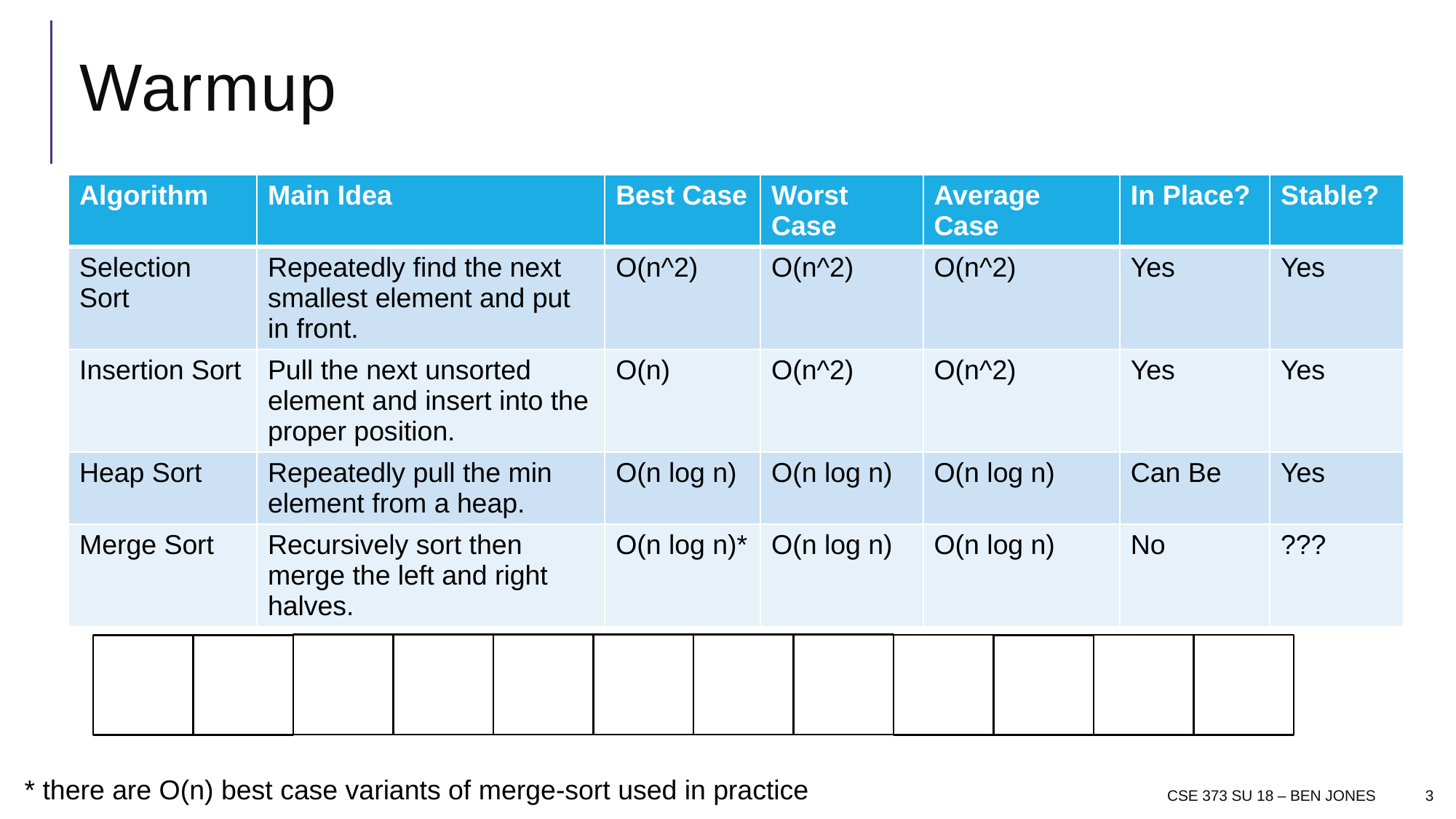

# Warmup
| Algorithm | Main Idea | Best Case | Worst Case | Average Case | In Place? | Stable? |
| --- | --- | --- | --- | --- | --- | --- |
| Selection Sort | Repeatedly find the next smallest element and put in front. | O(n^2) | O(n^2) | O(n^2) | Yes | Yes |
| Insertion Sort | Pull the next unsorted element and insert into the proper position. | O(n) | O(n^2) | O(n^2) | Yes | Yes |
| Heap Sort | Repeatedly pull the min element from a heap. | O(n log n) | O(n log n) | O(n log n) | Can Be | Yes |
| Merge Sort | Recursively sort then merge the left and right halves. | O(n log n)\* | O(n log n) | O(n log n) | No | ??? |

* there are O(n) best case variants of merge-sort used in practice
CSE 373 Su 18 – Ben jones
3